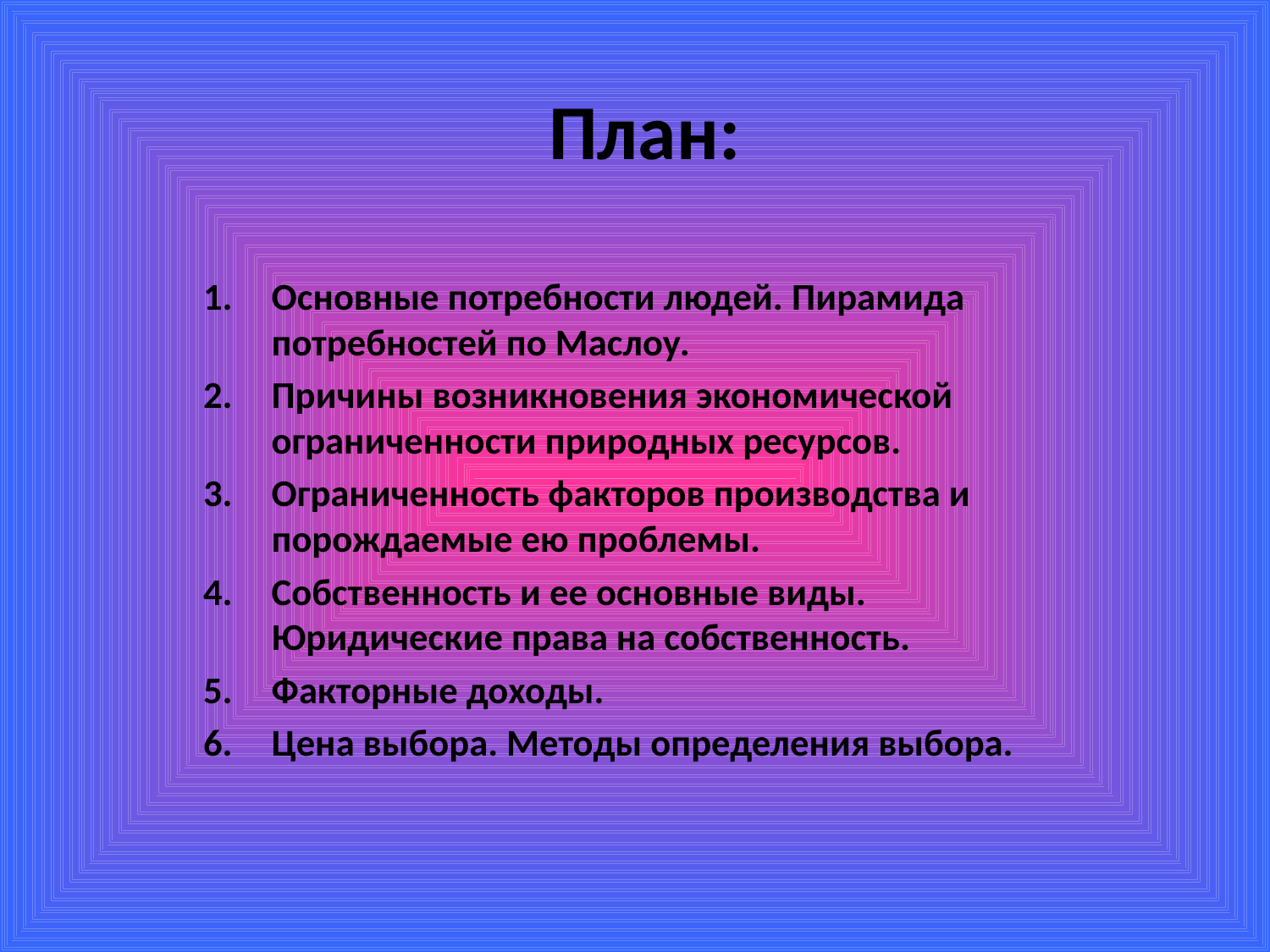

# План:
Основные потребности людей. Пирамида потребностей по Маслоу.
Причины возникновения экономической ограниченности природных ресурсов.
Ограниченность факторов производства и порождаемые ею проблемы.
Собственность и ее основные виды. Юридические права на собственность.
Факторные доходы.
Цена выбора. Методы определения выбора.